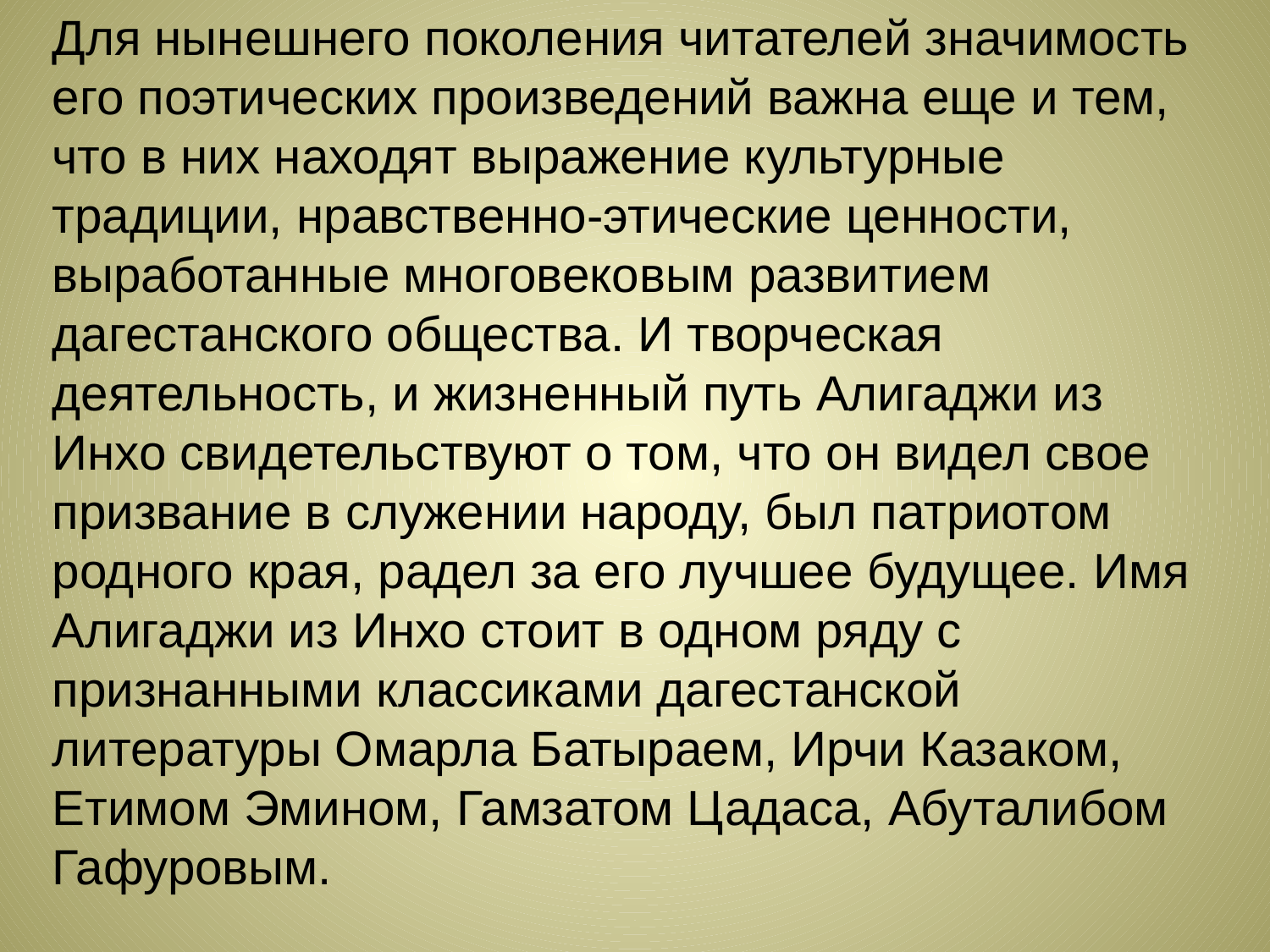

Для нынешнего поколения читателей значимость его поэтических произведений важна еще и тем, что в них находят выражение культурные традиции, нравственно-этические ценности, выработанные многовековым развитием дагестанского общества. И творческая деятельность, и жизненный путь Алигаджи из Инхо свидетельствуют о том, что он видел свое призвание в служении народу, был патриотом родного края, радел за его лучшее будущее. Имя Алигаджи из Инхо стоит в одном ряду с признанными классиками дагестанской литературы Омарла Батыраем, Ирчи Казаком, Етимом Эмином, Гамзатом Цадаса, Абуталибом Гафуровым.